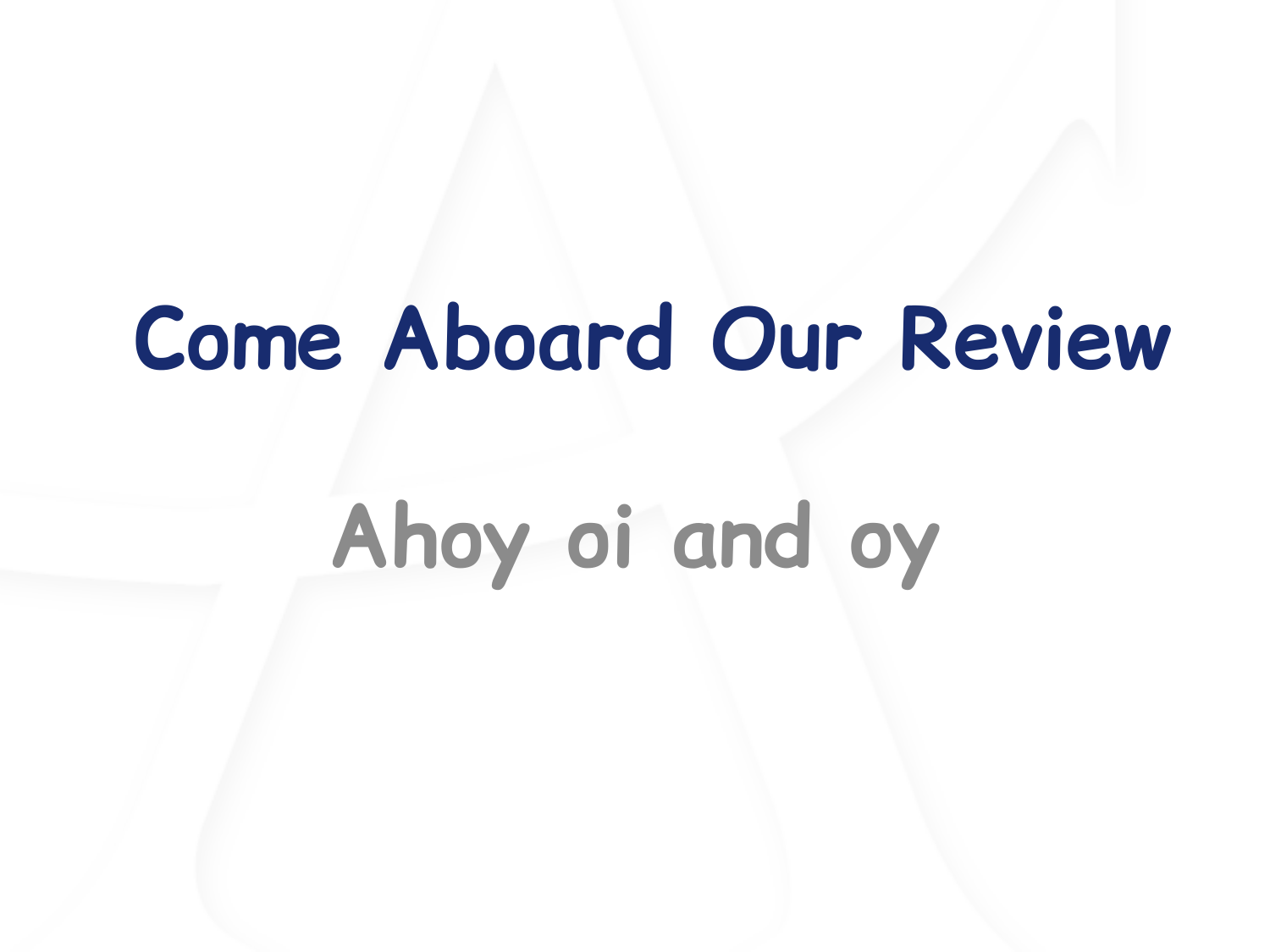

# Come Aboard Our Review
Ahoy oi and oy